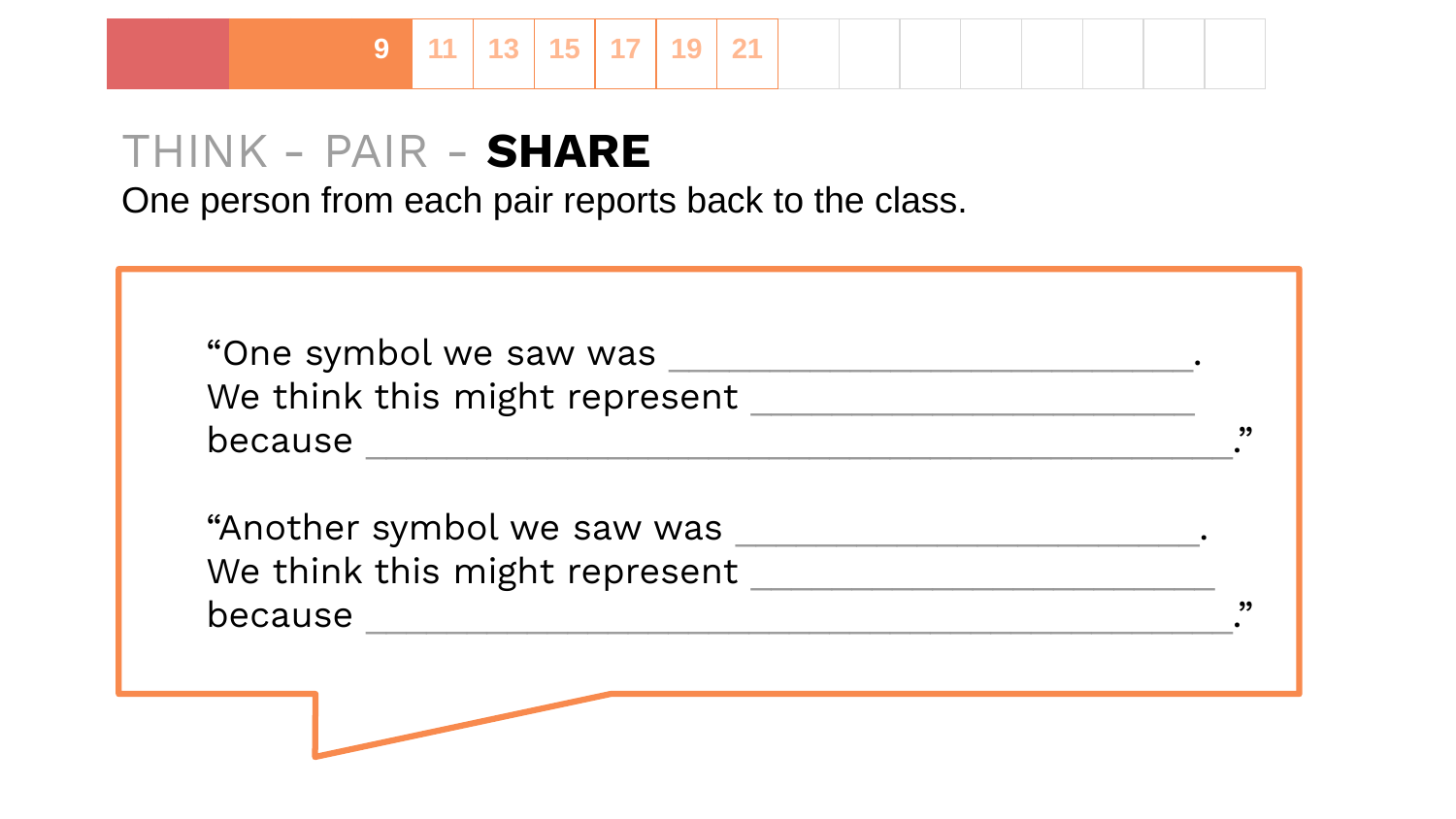

|  |  |  |  | 9 | 11 | 13 | 15 | 17 | 19 | 21 |  |  |  |  |  |  |  |  |
| --- | --- | --- | --- | --- | --- | --- | --- | --- | --- | --- | --- | --- | --- | --- | --- | --- | --- | --- |
THINK - PAIR - SHARE
One person from each pair reports back to the class.
“One symbol we saw was __________________________.
We think this might represent ______________________
because ___________________________________________.”
“Another symbol we saw was _______________________.
We think this might represent _______________________
because ___________________________________________.”